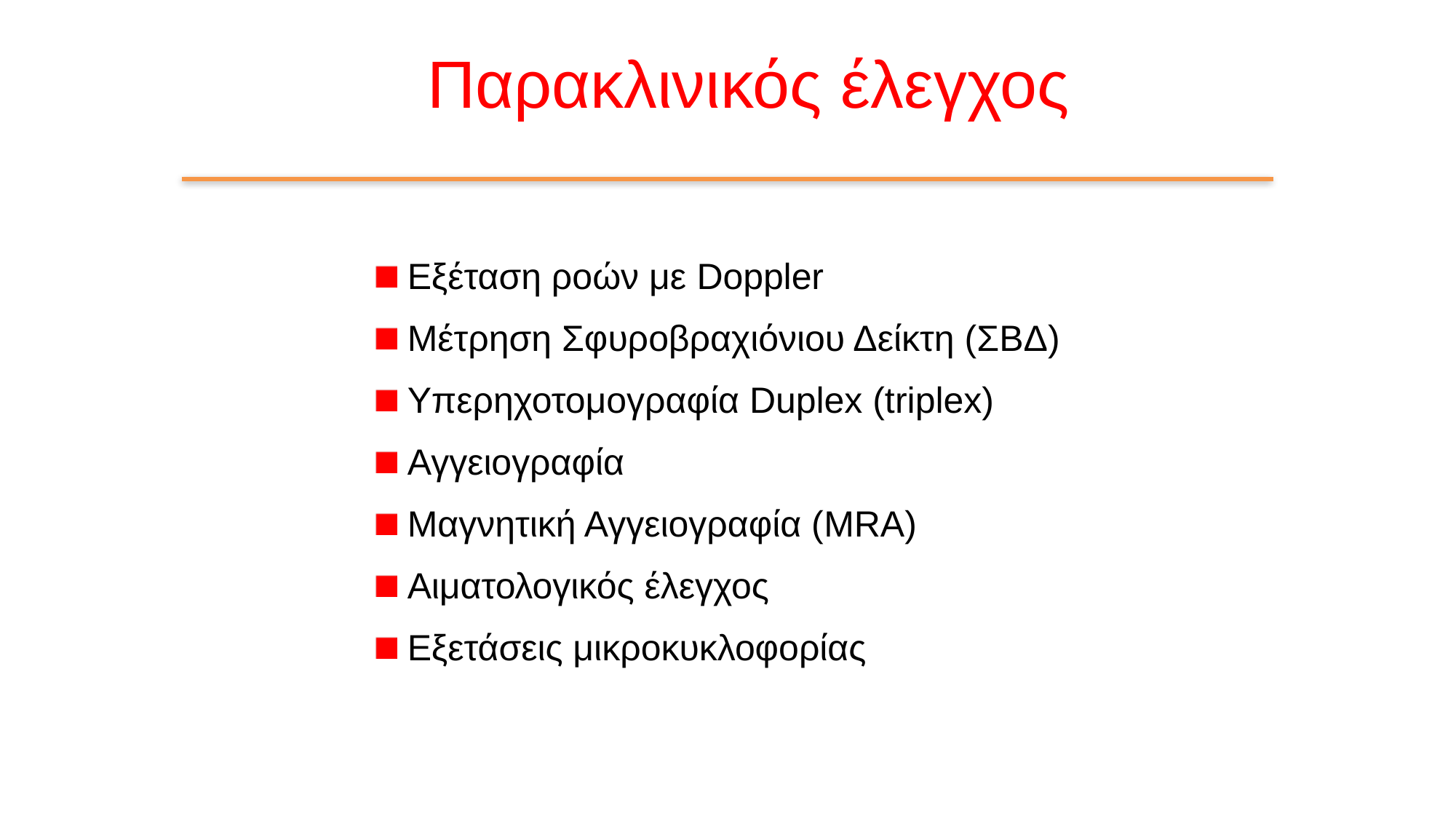

Παρακλινικός έλεγχος

 Εξέταση ροών με Doppler
 Μέτρηση Σφυροβραχιόνιου Δείκτη (ΣΒΔ)
 Υπερηχοτομογραφία Duplex (triplex)
 Αγγειογραφία
 Μαγνητική Αγγειογραφία (MRA)
 Αιματολογικός έλεγχος
 Εξετάσεις μικροκυκλοφορίας